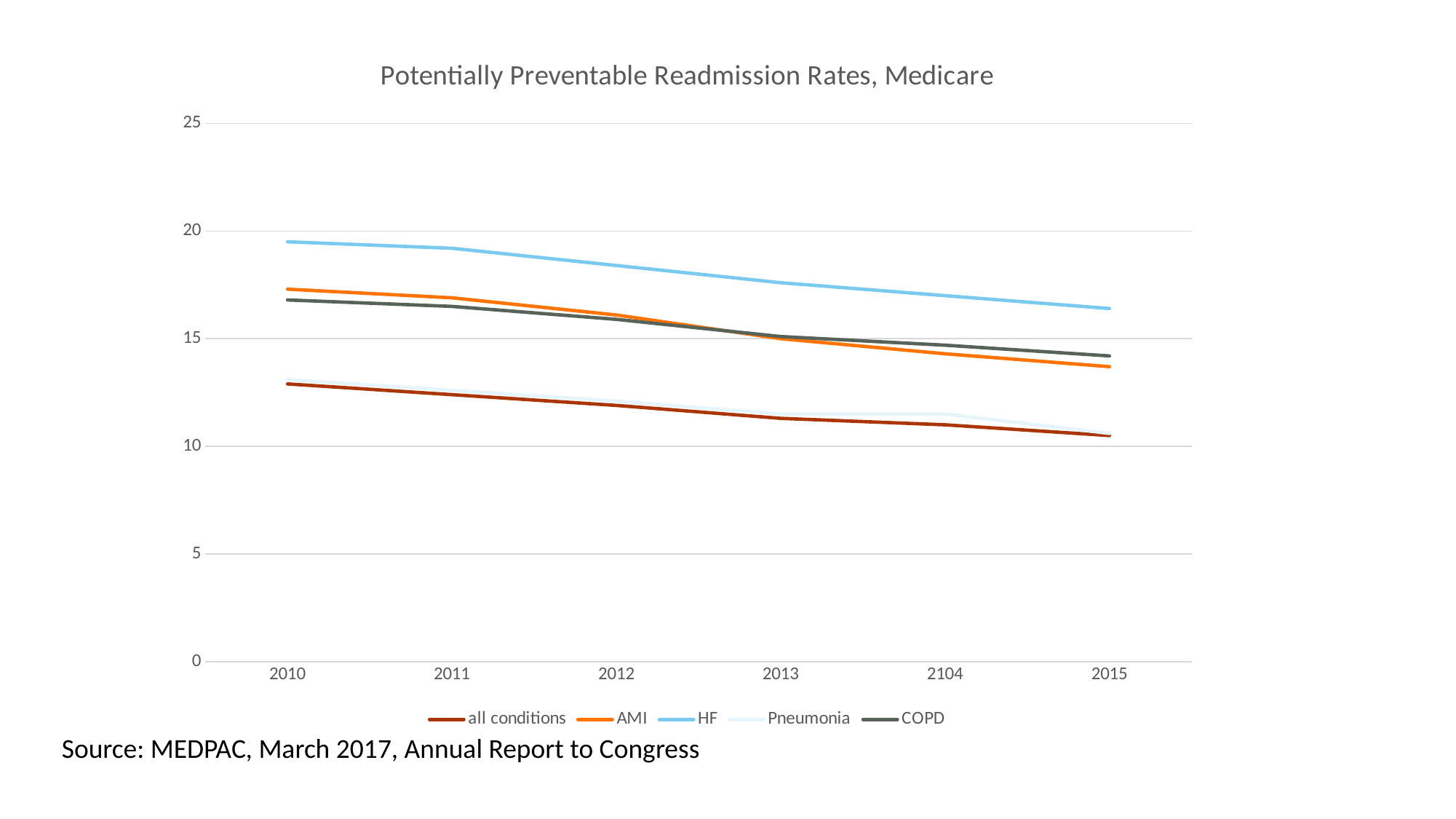

### Chart: Potentially Preventable Readmission Rates, Medicare

| Category | all conditions | AMI | HF | Pneumonia | COPD |
|---|---|---|---|---|---|
| 2010 | 12.9 | 17.3 | 19.5 | 13.1 | 16.8 |
| 2011 | 12.4 | 16.9 | 19.2 | 12.6 | 16.5 |
| 2012 | 11.9 | 16.1 | 18.4 | 12.1 | 15.9 |
| 2013 | 11.3 | 15.0 | 17.6 | 11.5 | 15.1 |
| 2104 | 11.0 | 14.3 | 17.0 | 11.5 | 14.7 |
| 2015 | 10.5 | 13.7 | 16.4 | 10.6 | 14.2 |
Source: MEDPAC, March 2017, Annual Report to Congress